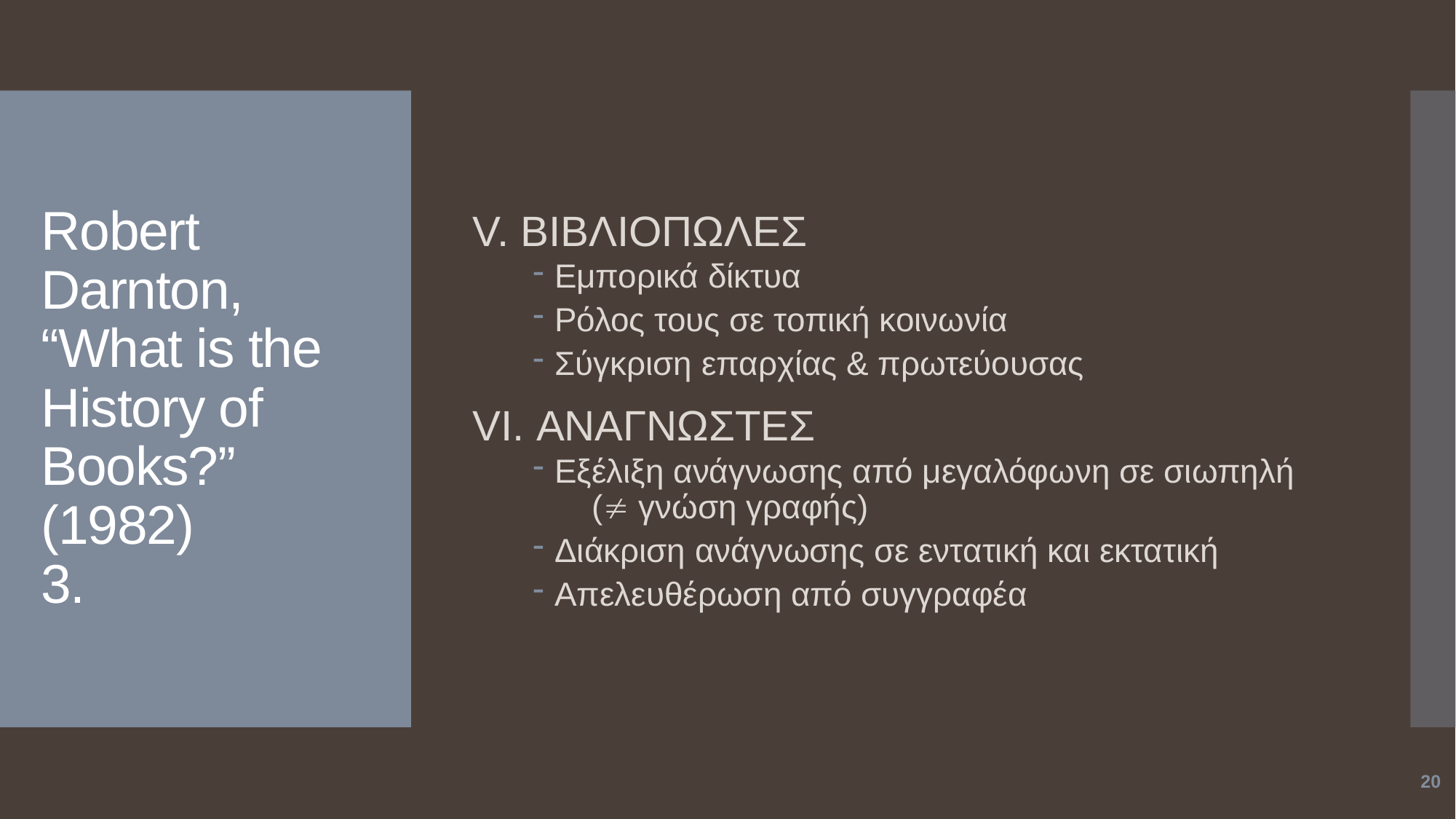

V. ΒΙΒΛΙΟΠΩΛΕΣ
Εμπορικά δίκτυα
Ρόλος τους σε τοπική κοινωνία
Σύγκριση επαρχίας & πρωτεύουσας
VI. ΑΝΑΓΝΩΣΤΕΣ
Εξέλιξη ανάγνωσης από μεγαλόφωνη σε σιωπηλή           (≠ γνώση γραφής)
Διάκριση ανάγνωσης σε εντατική και εκτατική
Απελευθέρωση από συγγραφέα
# Robert Darnton, “What is the History of Books?” (1982) 3.
20